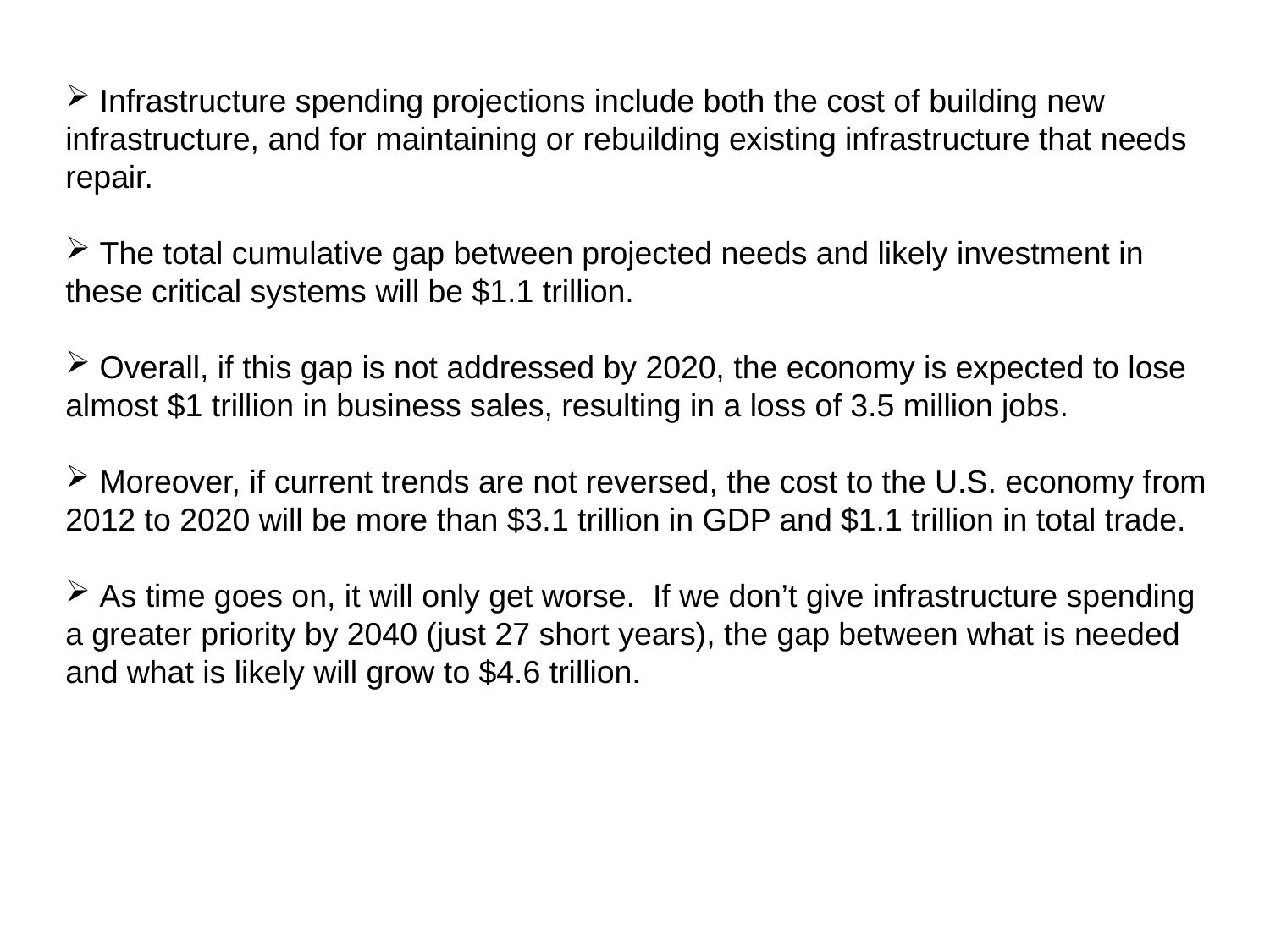

Infrastructure spending projections include both the cost of building new  infrastructure, and for maintaining or rebuilding existing infrastructure that needs repair.

 The total cumulative gap between projected needs and likely investment in these critical systems will be $1.1 trillion.

 Overall, if this gap is not addressed by 2020, the economy is expected to lose almost $1 trillion in business sales, resulting in a loss of 3.5 million jobs.

 Moreover, if current trends are not reversed, the cost to the U.S. economy from 2012 to 2020 will be more than $3.1 trillion in GDP and $1.1 trillion in total trade.

 As time goes on, it will only get worse.  If we don’t give infrastructure spending a greater priority by 2040 (just 27 short years), the gap between what is needed and what is likely will grow to $4.6 trillion.